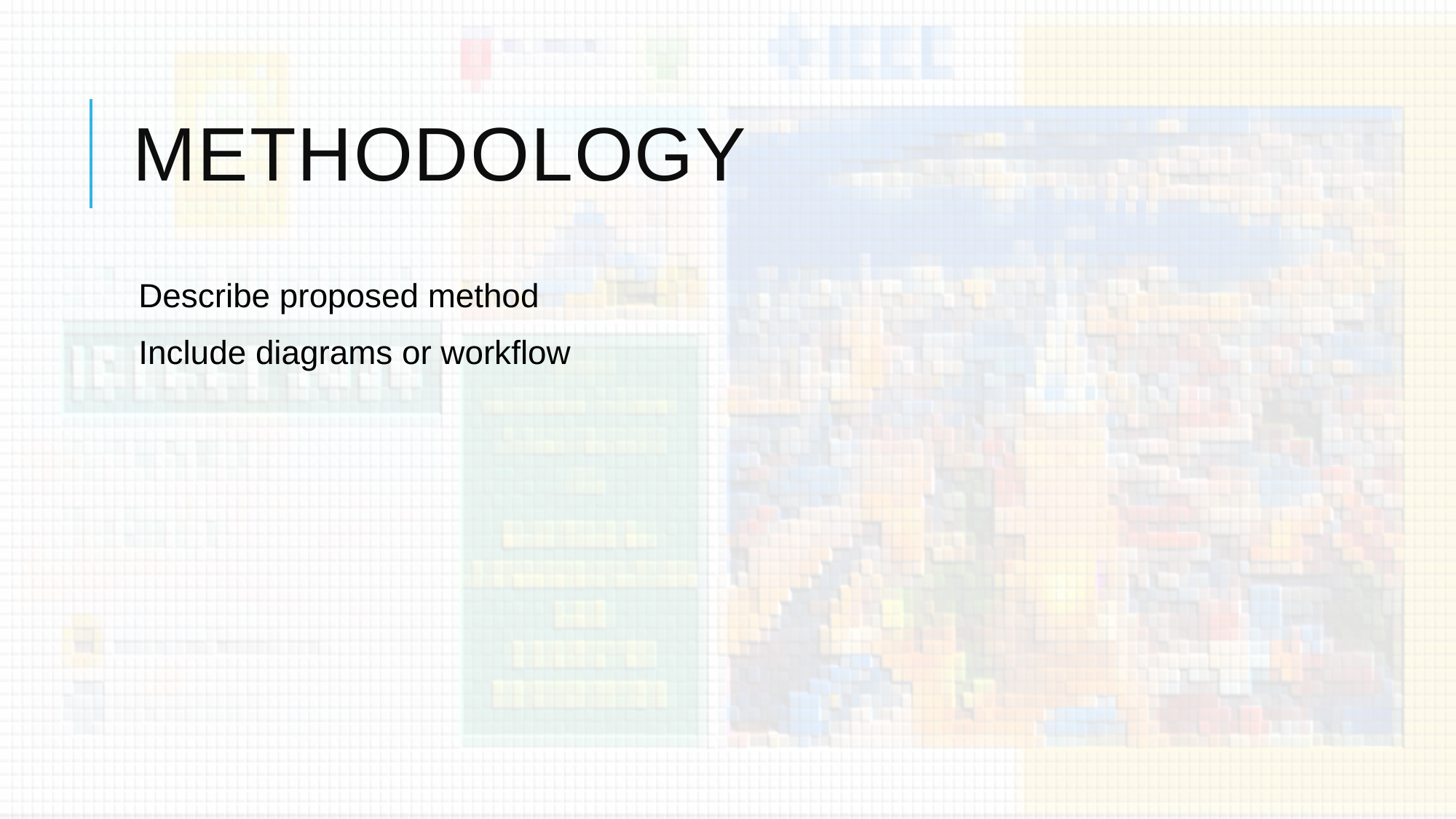

# Methodology
Describe proposed method
Include diagrams or workflow